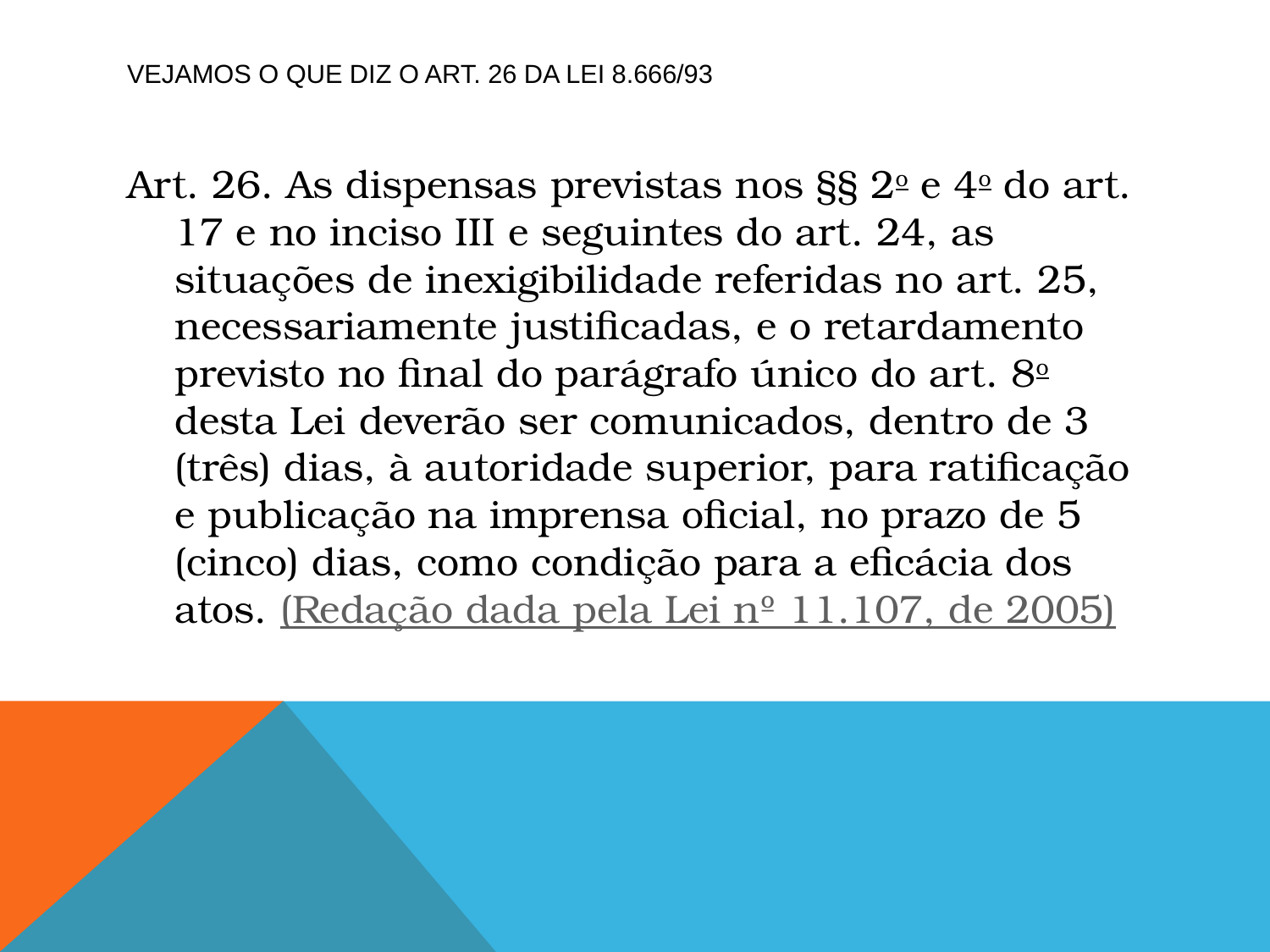

# Vejamos o que diz o art. 26 da Lei 8.666/93
Art. 26. As dispensas previstas nos §§ 2o e 4o do art. 17 e no inciso III e seguintes do art. 24, as situações de inexigibilidade referidas no art. 25, necessariamente justificadas, e o retardamento previsto no final do parágrafo único do art. 8o desta Lei deverão ser comunicados, dentro de 3 (três) dias, à autoridade superior, para ratificação e publicação na imprensa oficial, no prazo de 5 (cinco) dias, como condição para a eficácia dos atos. (Redação dada pela Lei nº 11.107, de 2005)